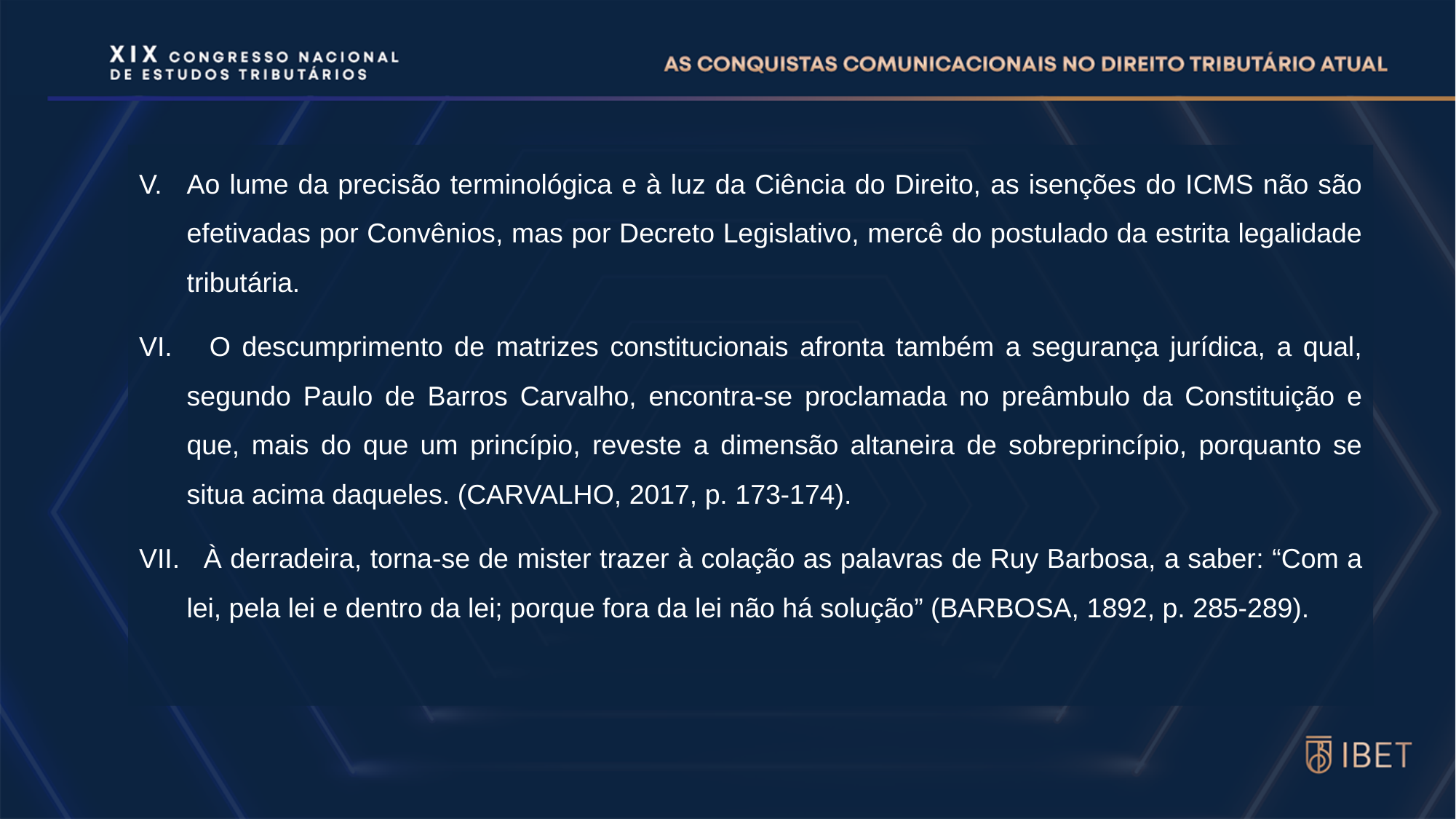

Ao lume da precisão terminológica e à luz da Ciência do Direito, as isenções do ICMS não são efetivadas por Convênios, mas por Decreto Legislativo, mercê do postulado da estrita legalidade tributária.
  O descumprimento de matrizes constitucionais afronta também a segurança jurídica, a qual, segundo Paulo de Barros Carvalho, encontra-se proclamada no preâmbulo da Constituição e que, mais do que um princípio, reveste a dimensão altaneira de sobreprincípio, porquanto se situa acima daqueles. (CARVALHO, 2017, p. 173-174).
  À derradeira, torna-se de mister trazer à colação as palavras de Ruy Barbosa, a saber: “Com a lei, pela lei e dentro da lei; porque fora da lei não há solução” (BARBOSA, 1892, p. 285-289).